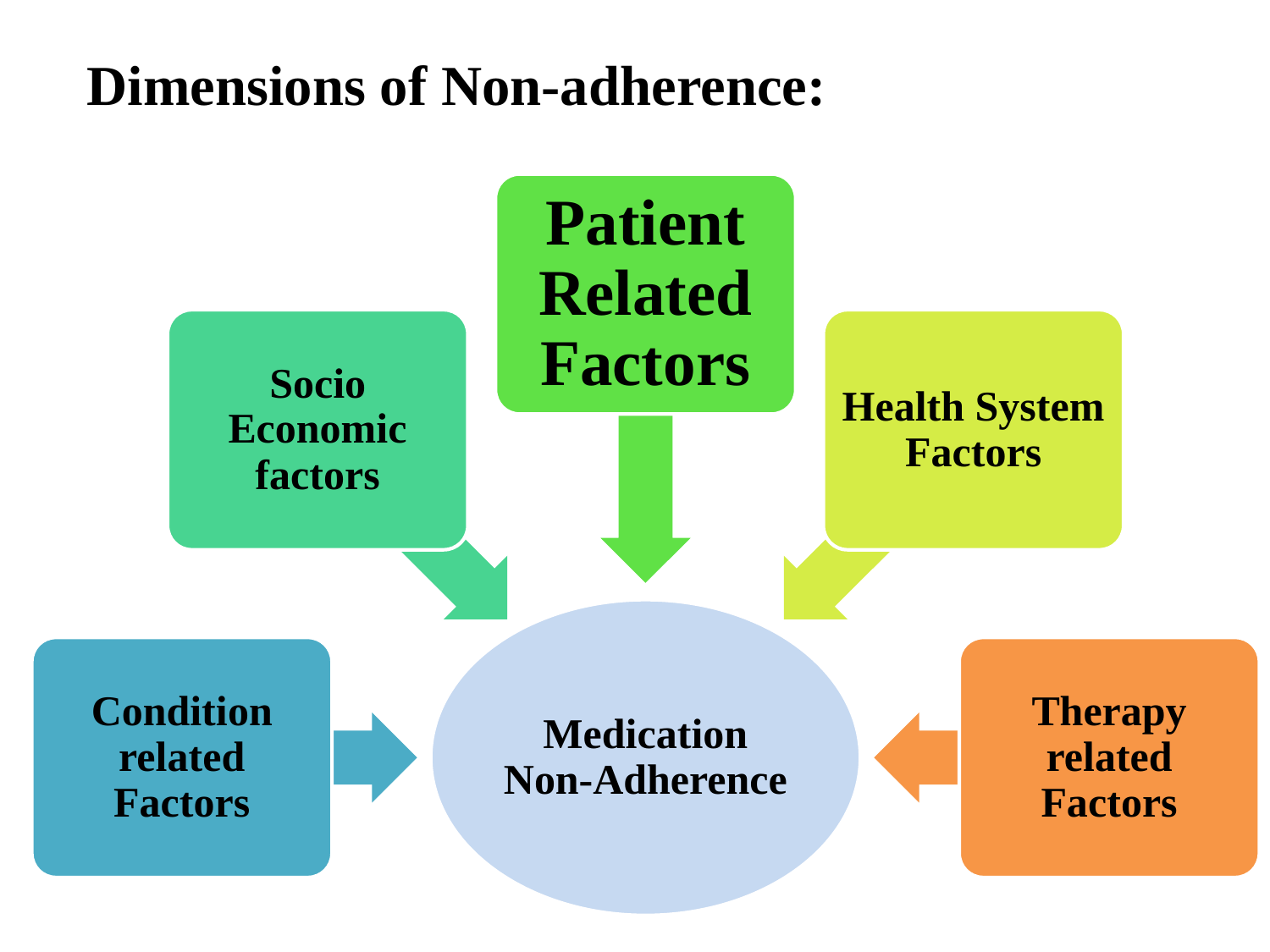

Dimensions of Non-adherence:

Patient Related Factors
Socio Economic factors
Health System Factors

Medication Non-Adherence
Condition related Factors
Therapy related Factors